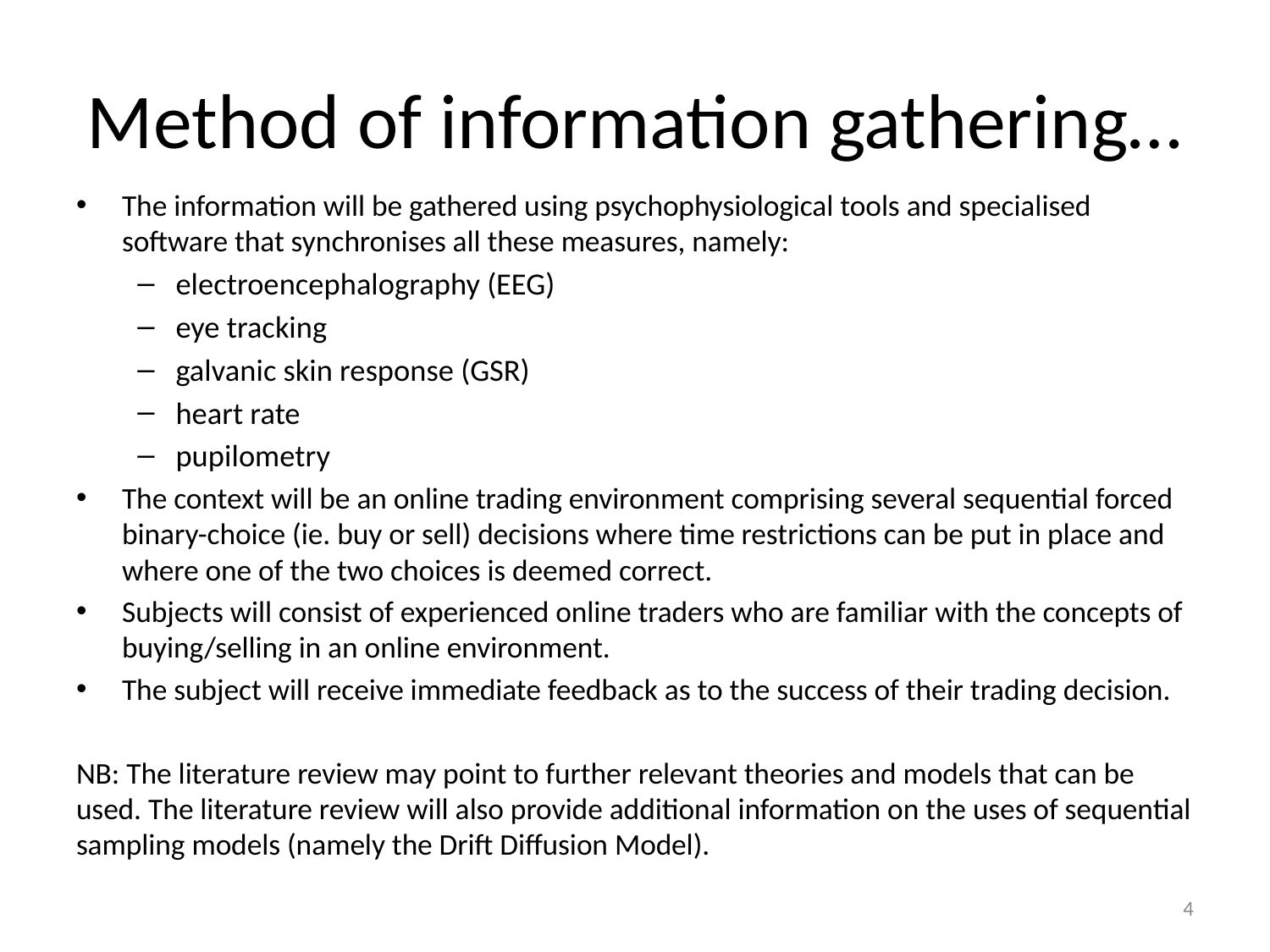

# Method of information gathering…
The information will be gathered using psychophysiological tools and specialised software that synchronises all these measures, namely:
electroencephalography (EEG)
eye tracking
galvanic skin response (GSR)
heart rate
pupilometry
The context will be an online trading environment comprising several sequential forced binary-choice (ie. buy or sell) decisions where time restrictions can be put in place and where one of the two choices is deemed correct.
Subjects will consist of experienced online traders who are familiar with the concepts of buying/selling in an online environment.
The subject will receive immediate feedback as to the success of their trading decision.

NB: The literature review may point to further relevant theories and models that can be used. The literature review will also provide additional information on the uses of sequential sampling models (namely the Drift Diffusion Model).
4